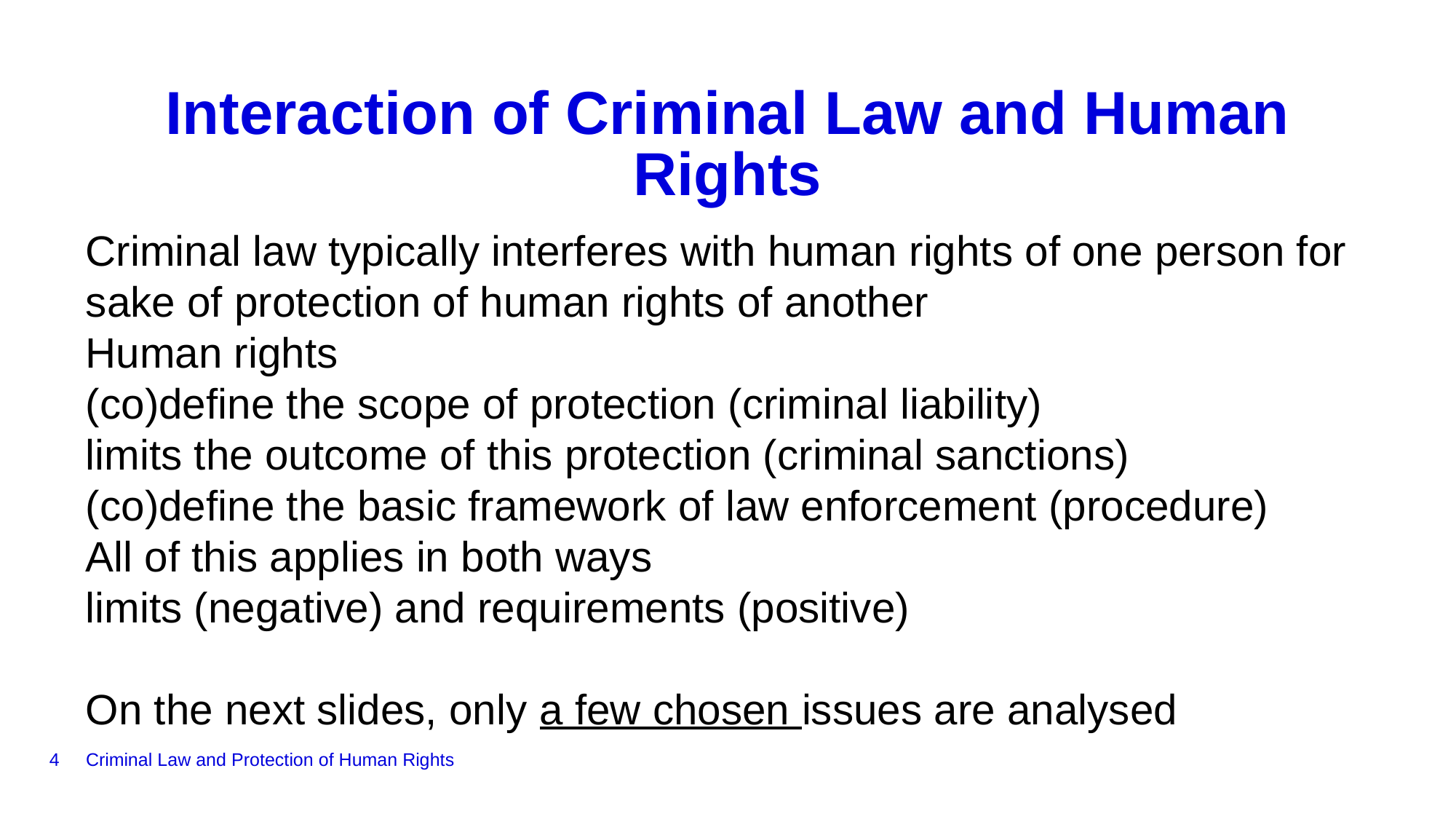

# Interaction of Criminal Law and Human Rights
Criminal law typically interferes with human rights of one person for sake of protection of human rights of another
Human rights
(co)define the scope of protection (criminal liability)
limits the outcome of this protection (criminal sanctions)
(co)define the basic framework of law enforcement (procedure)
All of this applies in both ways
limits (negative) and requirements (positive)

On the next slides, only a few chosen issues are analysed
4
Criminal Law and Protection of Human Rights